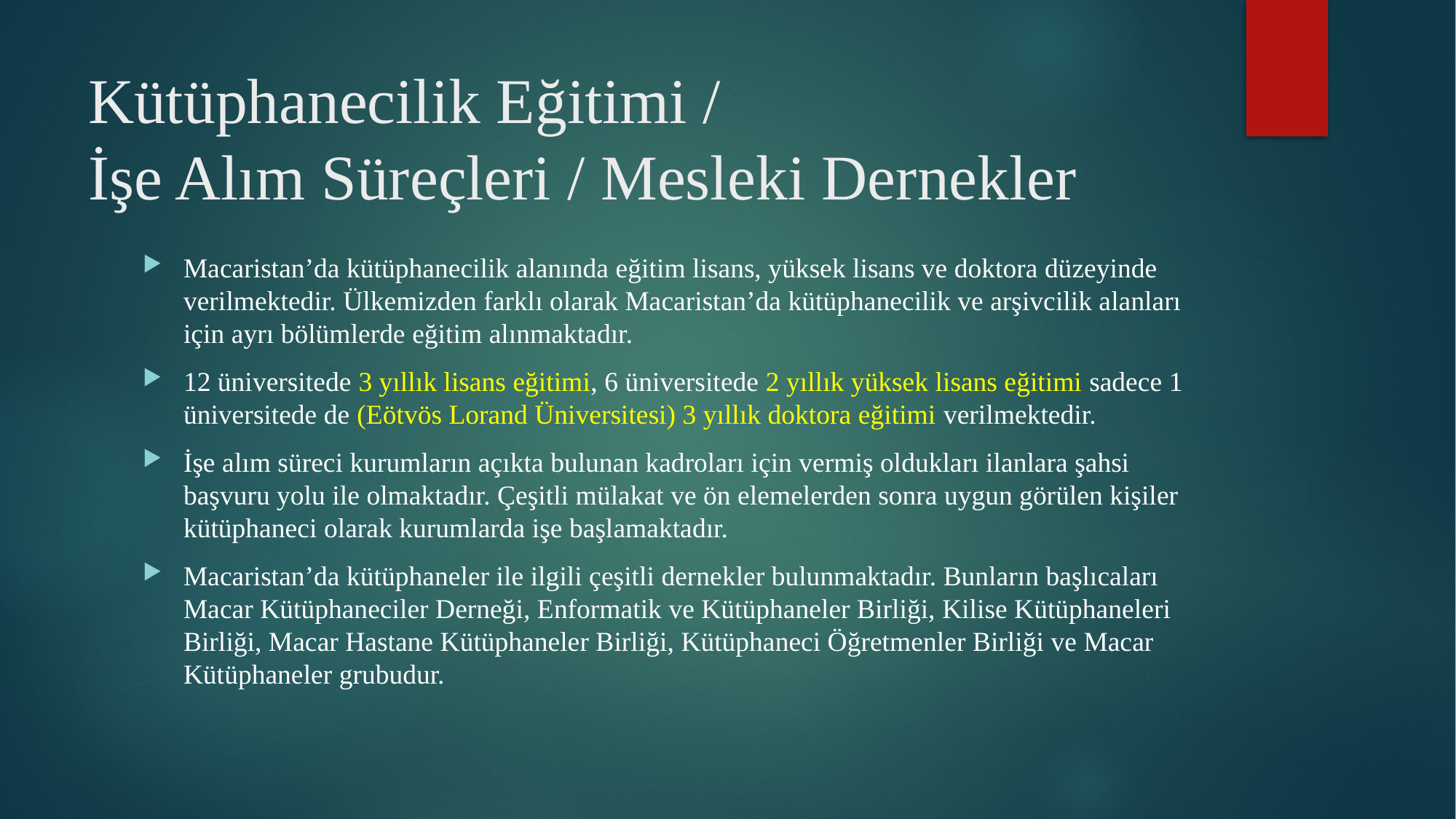

# Kütüphanecilik Eğitimi / İşe Alım Süreçleri / Mesleki Dernekler
Macaristan’da kütüphanecilik alanında eğitim lisans, yüksek lisans ve doktora düzeyinde verilmektedir. Ülkemizden farklı olarak Macaristan’da kütüphanecilik ve arşivcilik alanları için ayrı bölümlerde eğitim alınmaktadır.
12 üniversitede 3 yıllık lisans eğitimi, 6 üniversitede 2 yıllık yüksek lisans eğitimi sadece 1 üniversitede de (Eötvös Lorand Üniversitesi) 3 yıllık doktora eğitimi verilmektedir.
İşe alım süreci kurumların açıkta bulunan kadroları için vermiş oldukları ilanlara şahsi başvuru yolu ile olmaktadır. Çeşitli mülakat ve ön elemelerden sonra uygun görülen kişiler kütüphaneci olarak kurumlarda işe başlamaktadır.
Macaristan’da kütüphaneler ile ilgili çeşitli dernekler bulunmaktadır. Bunların başlıcaları Macar Kütüphaneciler Derneği, Enformatik ve Kütüphaneler Birliği, Kilise Kütüphaneleri Birliği, Macar Hastane Kütüphaneler Birliği, Kütüphaneci Öğretmenler Birliği ve Macar Kütüphaneler grubudur.